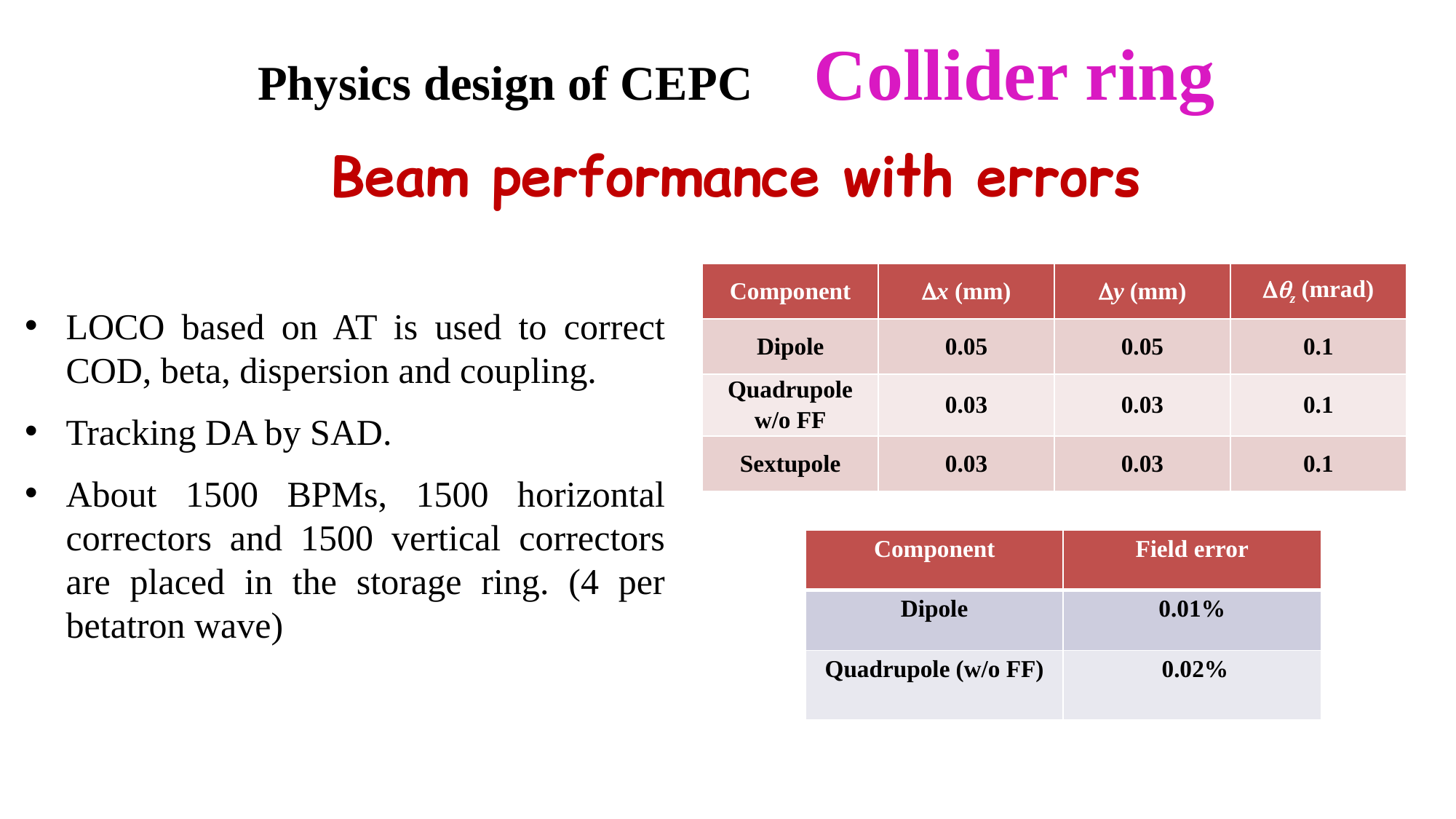

Physics design of CEPC     Collider ring
Beam performance with errors
| Component | Δx (mm) | Δy (mm) | Δθz (mrad) |
| --- | --- | --- | --- |
| Dipole | 0.05 | 0.05 | 0.1 |
| Quadrupole w/o FF | 0.03 | 0.03 | 0.1 |
| Sextupole | 0.03 | 0.03 | 0.1 |
LOCO based on AT is used to correct COD, beta, dispersion and coupling.
Tracking DA by SAD.
About 1500 BPMs, 1500 horizontal correctors and 1500 vertical correctors are placed in the storage ring. (4 per betatron wave)
| Component | Field error |
| --- | --- |
| Dipole | 0.01% |
| Quadrupole (w/o FF) | 0.02% |